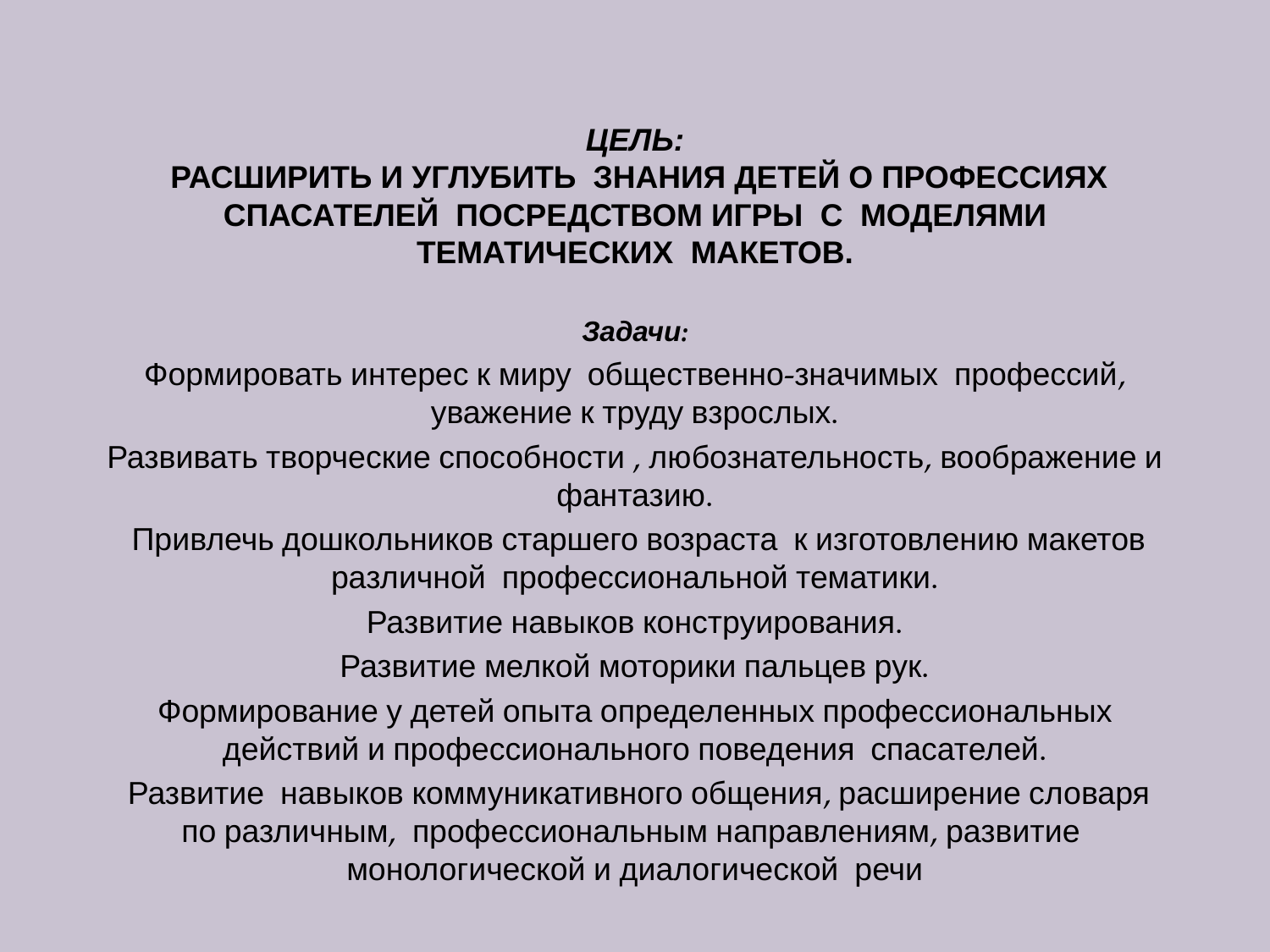

# Цель: Расширить и углубить  знания детей о профессиях спасателей  посредством игры  с  моделями тематических  макетов.
Задачи:
Формировать интерес к миру  общественно-значимых  профессий, уважение к труду взрослых.
Развивать творческие способности , любознательность, воображение и фантазию.
 Привлечь дошкольников старшего возраста  к изготовлению макетов различной  профессиональной тематики.
Развитие навыков конструирования.
Развитие мелкой моторики пальцев рук.
Формирование у детей опыта определенных профессиональных действий и профессионального поведения  спасателей.
 Развитие  навыков коммуникативного общения, расширение словаря по различным,  профессиональным направлениям, развитие  монологической и диалогической  речи